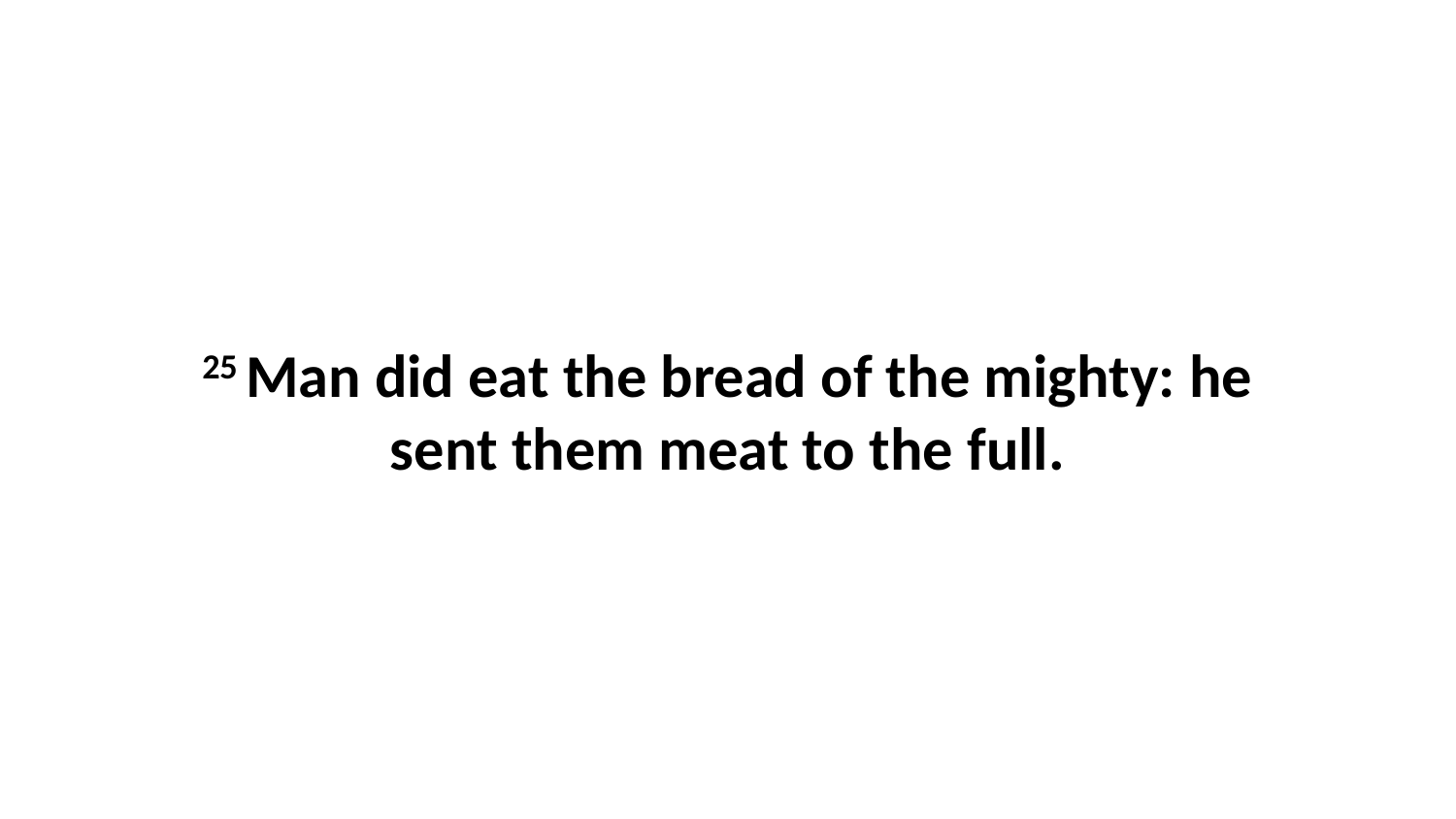

25 Man did eat the bread of the mighty: he sent them meat to the full.